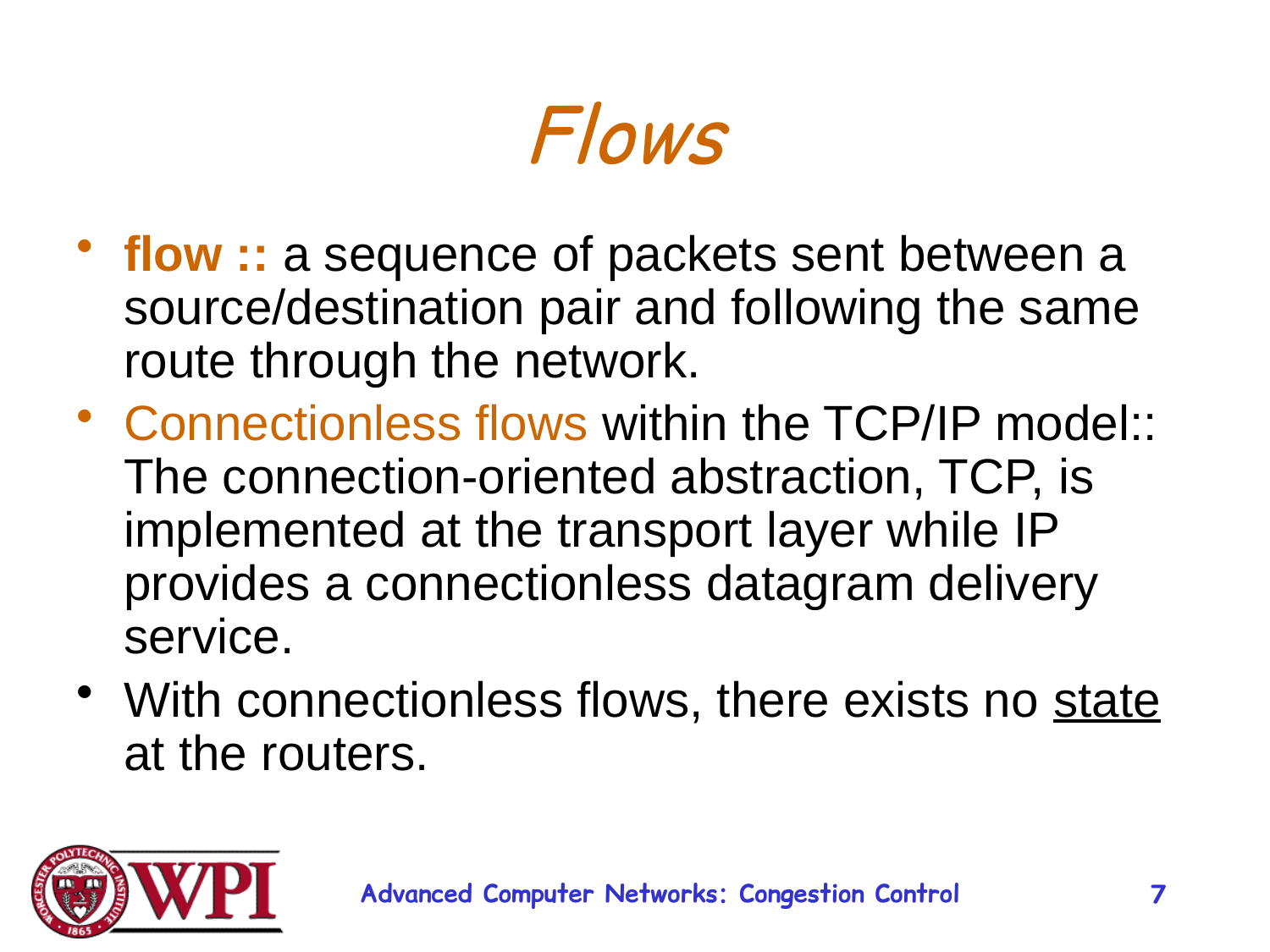

# Flows
flow :: a sequence of packets sent between a source/destination pair and following the same route through the network.
Connectionless flows within the TCP/IP model:: The connection-oriented abstraction, TCP, is implemented at the transport layer while IP provides a connectionless datagram delivery service.
With connectionless flows, there exists no state at the routers.
Advanced Computer Networks: Congestion Control
7